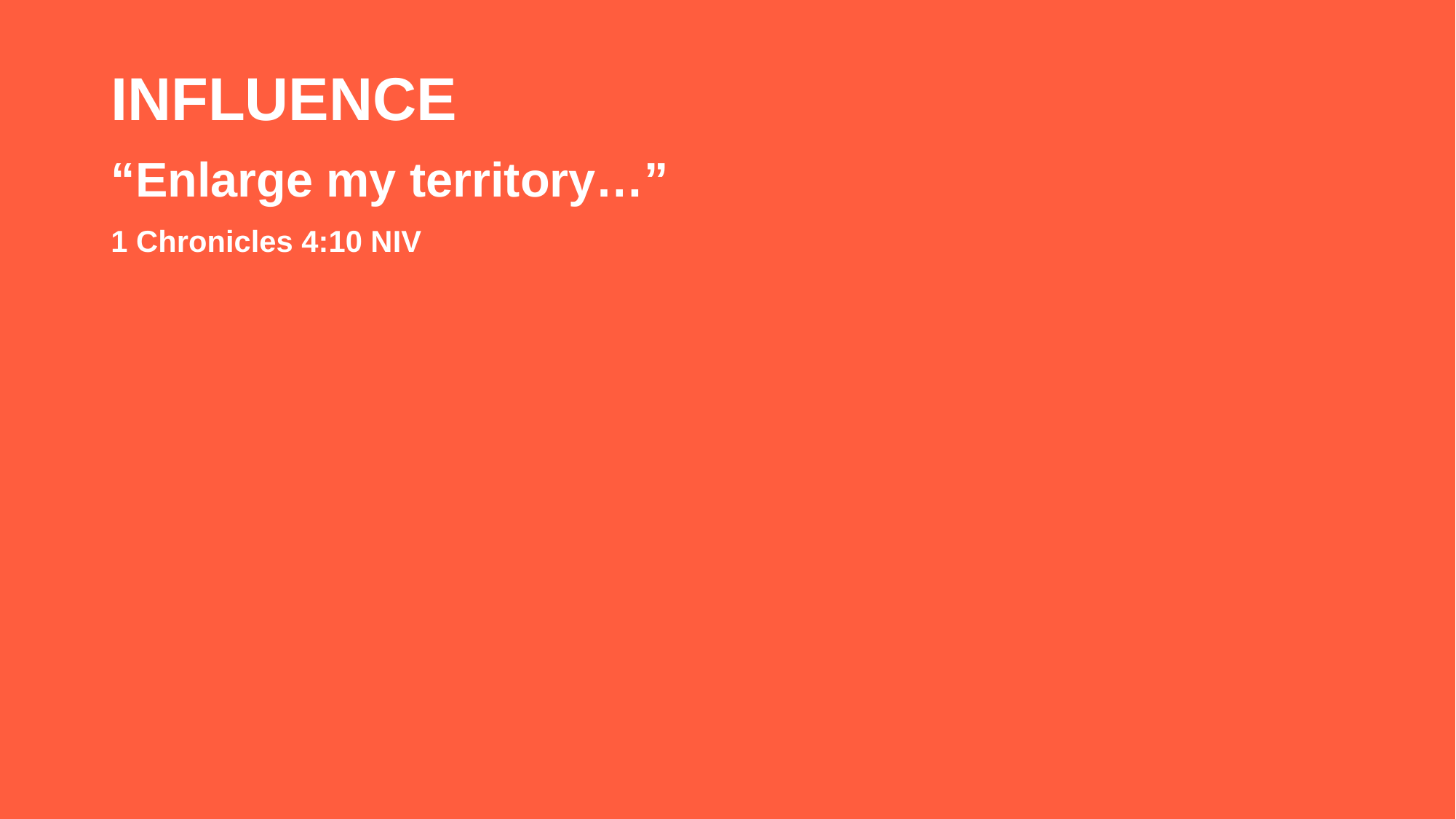

INFLUENCE
“Enlarge my territory…”
1 Chronicles 4:10 NIV